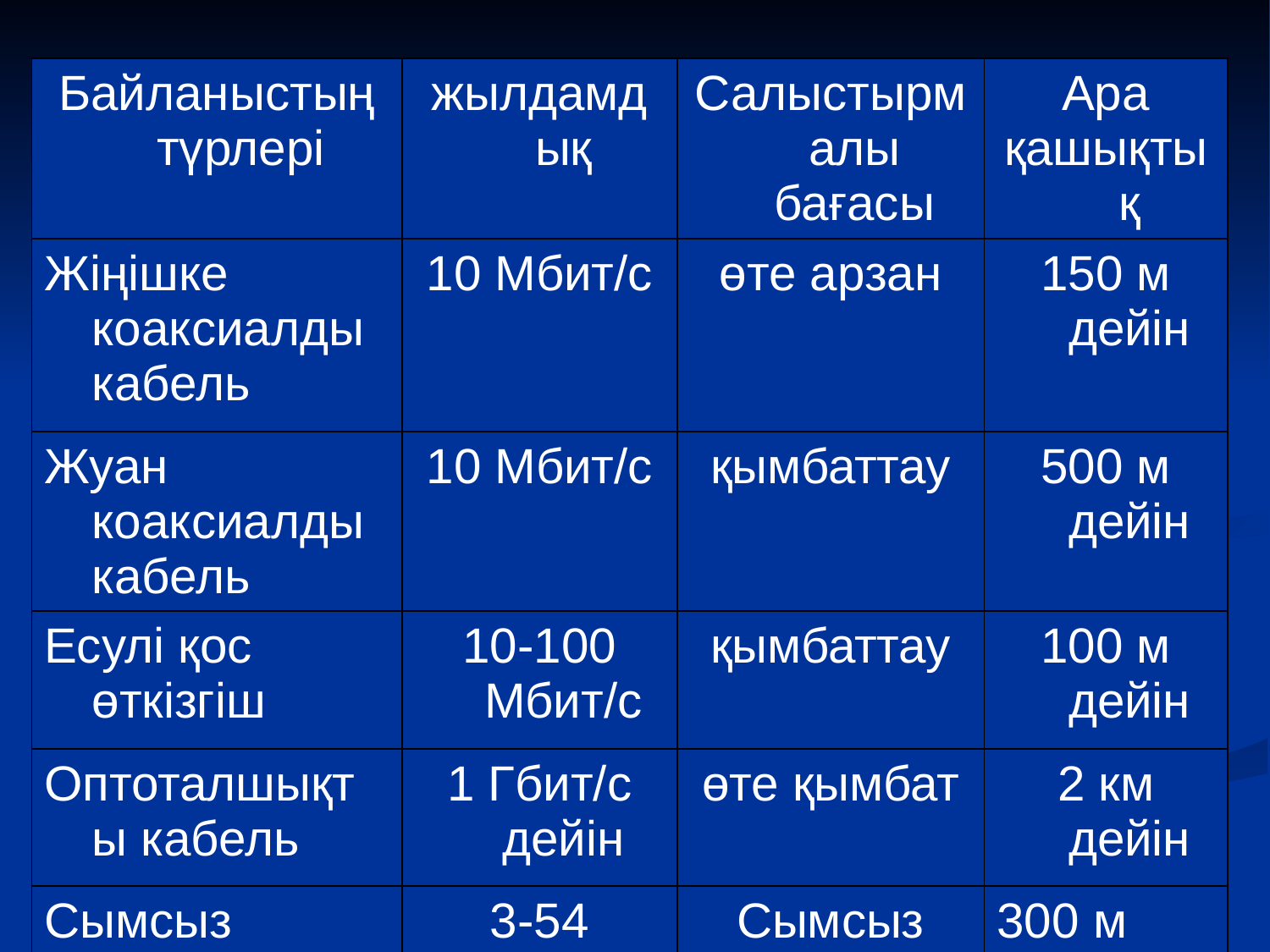

| Байланыстың түрлері | жылдамдық | Салыстырмалы бағасы | Ара қашықтық |
| --- | --- | --- | --- |
| Жіңішке коаксиалды кабель | 10 Мбит/с | өте арзан | 150 м дейін |
| Жуан коаксиалды кабель | 10 Мбит/с | қымбаттау | 500 м дейін |
| Есулі қос өткізгіш | 10-100 Мбит/с | қымбаттау | 100 м дейін |
| Оптоталшықты кабель | 1 Гбит/с дейін | өте қымбат | 2 км дейін |
| Сымсыз байланыс | 3-54 Мбит/с | Сымсыз байланысқа қарағанда қымбаттау | 300 м дейін |